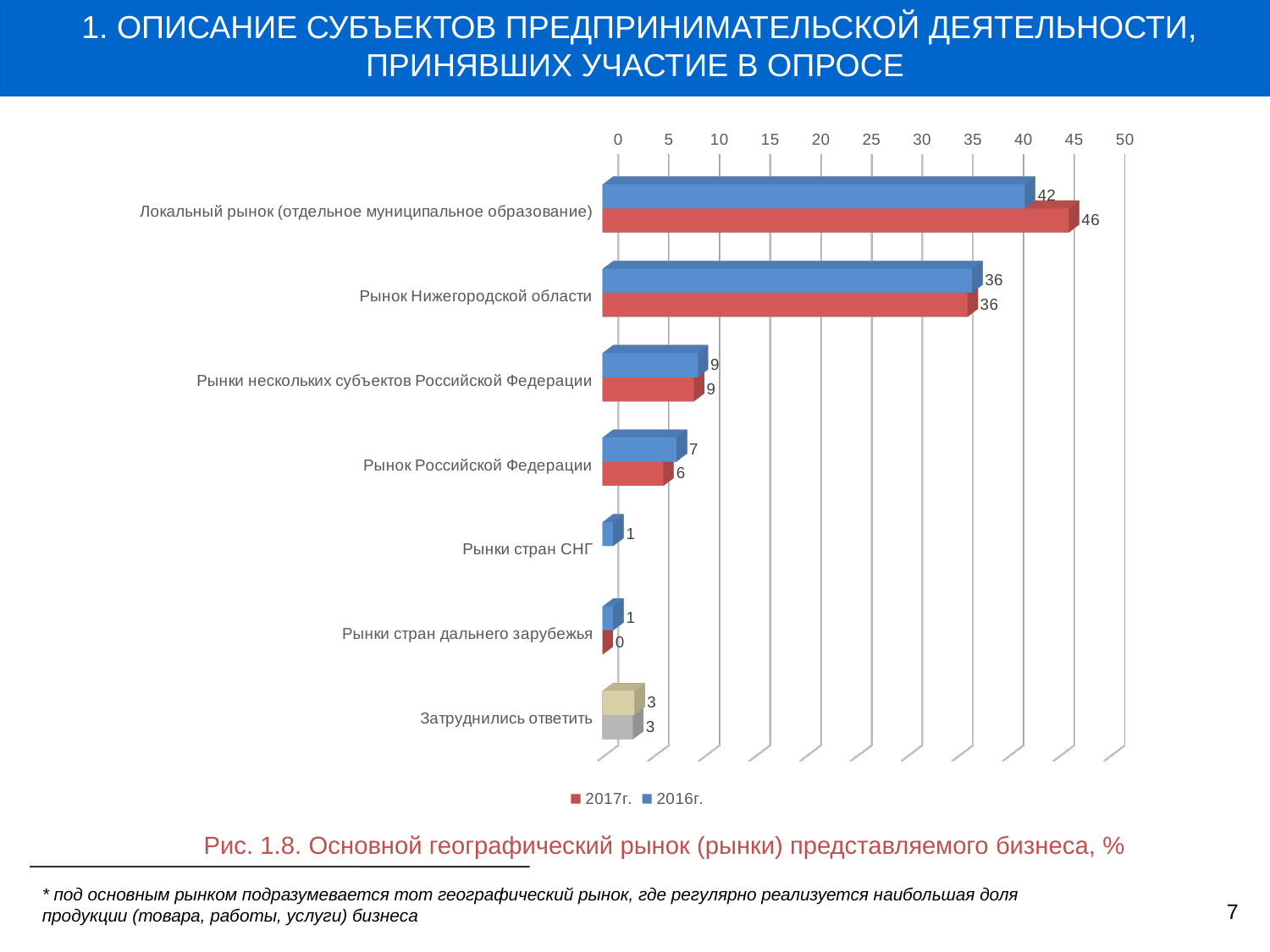

1. ОПИСАНИЕ СУБЪЕКТОВ ПРЕДПРИНИМАТЕЛЬСКОЙ ДЕЯТЕЛЬНОСТИ, ПРИНЯВШИХ УЧАСТИЕ В ОПРОСЕ

[unsupported chart]

Рис. 1.8. Основной географический рынок (рынки) представляемого бизнеса, %

* под основным рынком подразумевается тот географический рынок, где регулярно реализуется наибольшая доля продукции (товара, работы, услуги) бизнеса
7